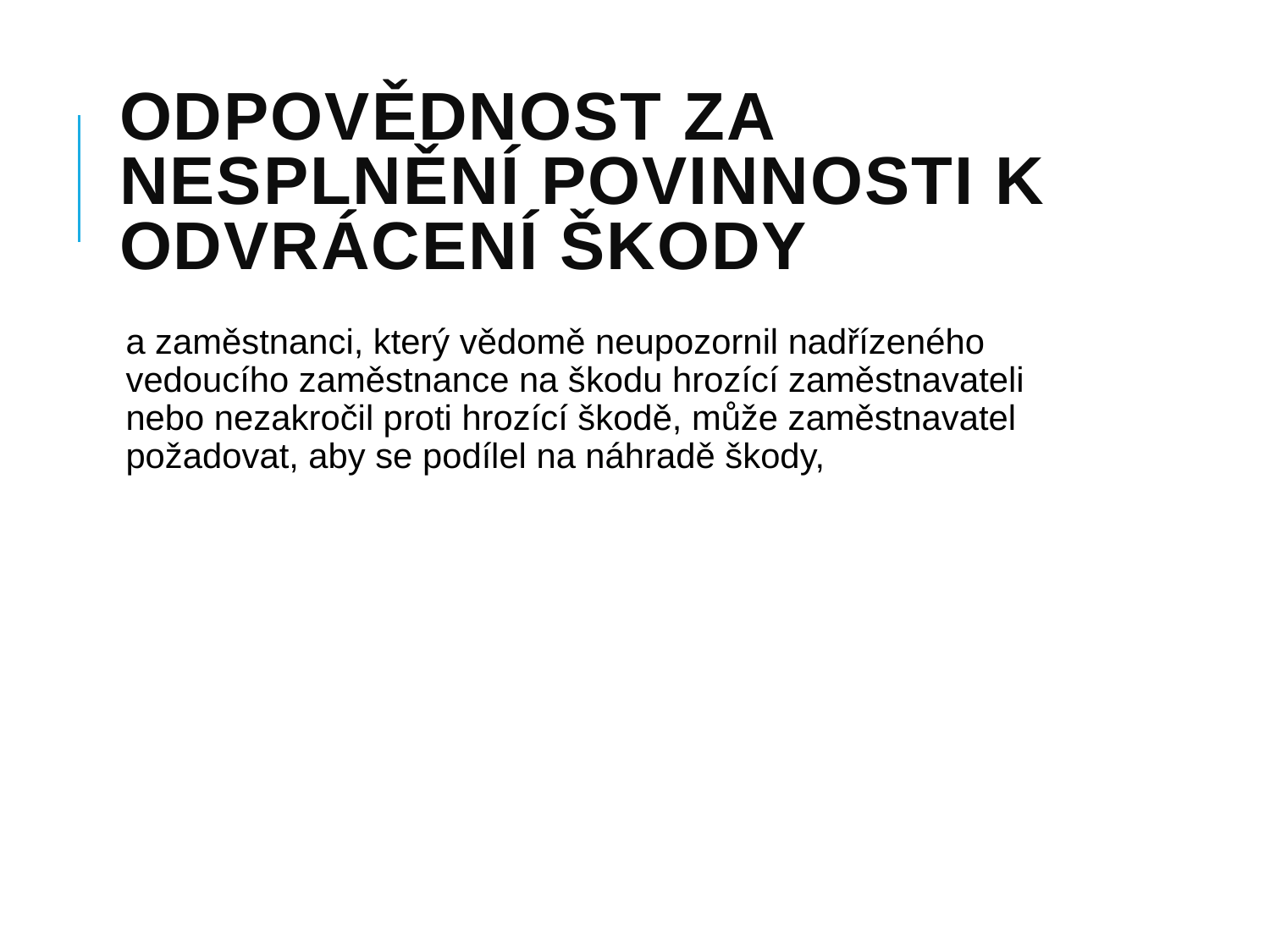

# Odpovědnost za nesplnění povinnosti k odvrácení škody
a zaměstnanci, který vědomě neupozornil nadřízeného vedoucího zaměstnance na škodu hrozící zaměstnavateli nebo nezakročil proti hrozící škodě, může zaměstnavatel požadovat, aby se podílel na náhradě škody,